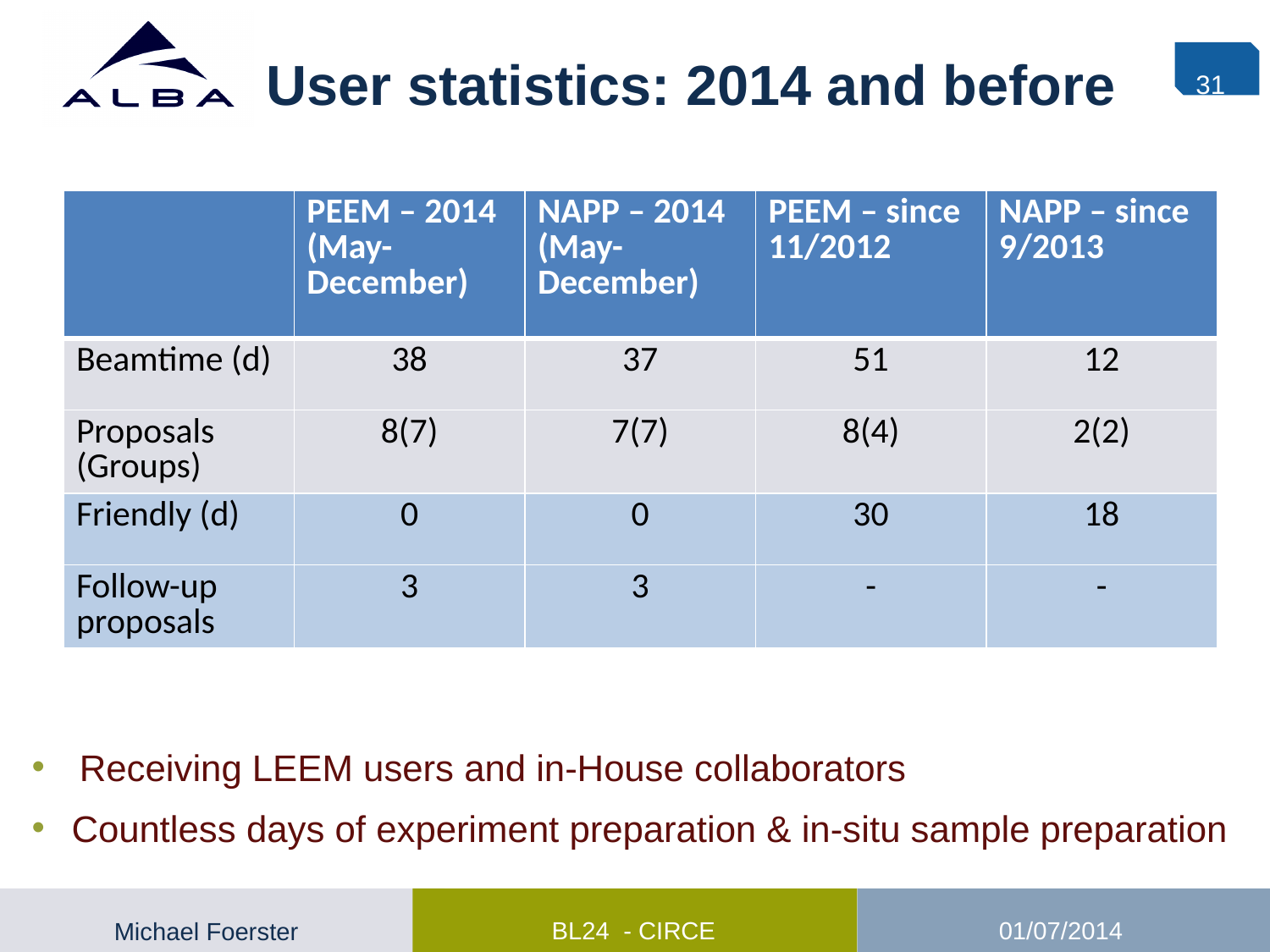

# User statistics: 2014 and before
31
|  | PEEM – 2014 (May-December) | NAPP – 2014 (May-December) | PEEM – since 11/2012 | NAPP – since 9/2013 |
| --- | --- | --- | --- | --- |
| Beamtime (d) | 38 | 37 | 51 | 12 |
| Proposals (Groups) | 8(7) | 7(7) | 8(4) | 2(2) |
| Friendly (d) | 0 | 0 | 30 | 18 |
| Follow-up proposals | 3 | 3 | - | - |
User feedback
Receiving LEEM users and in-House collaborators
Countless days of experiment preparation & in-situ sample preparation